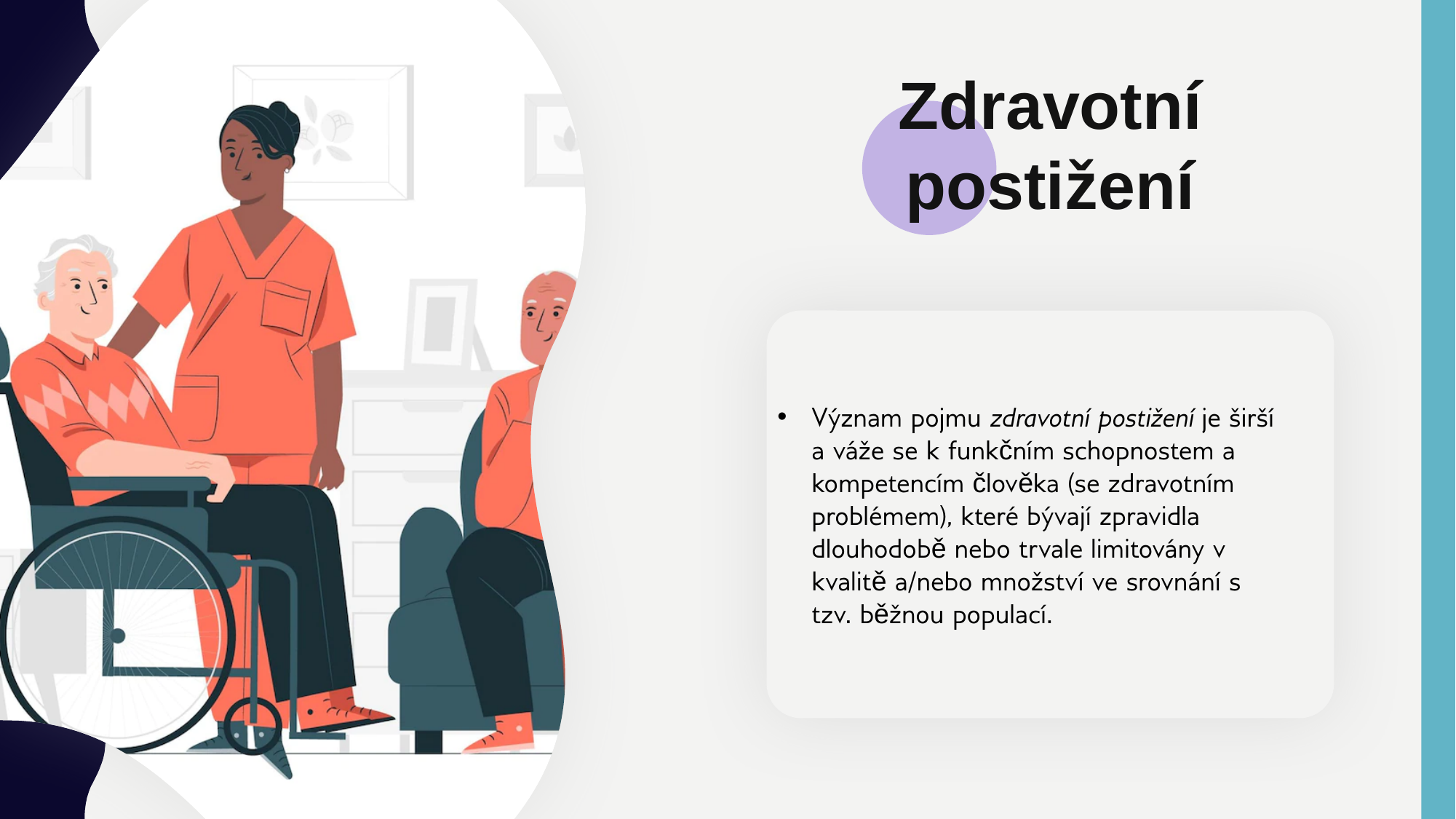

Zdravotní postižení

Význam pojmu zdravotní postižení je širší a váže se k funkčním schopnostem a kompetencím člověka (se zdravotním problémem), které bývají zpravidla dlouhodobě nebo trvale limitovány v kvalitě a/nebo množství ve srovnání s tzv. běžnou populací.